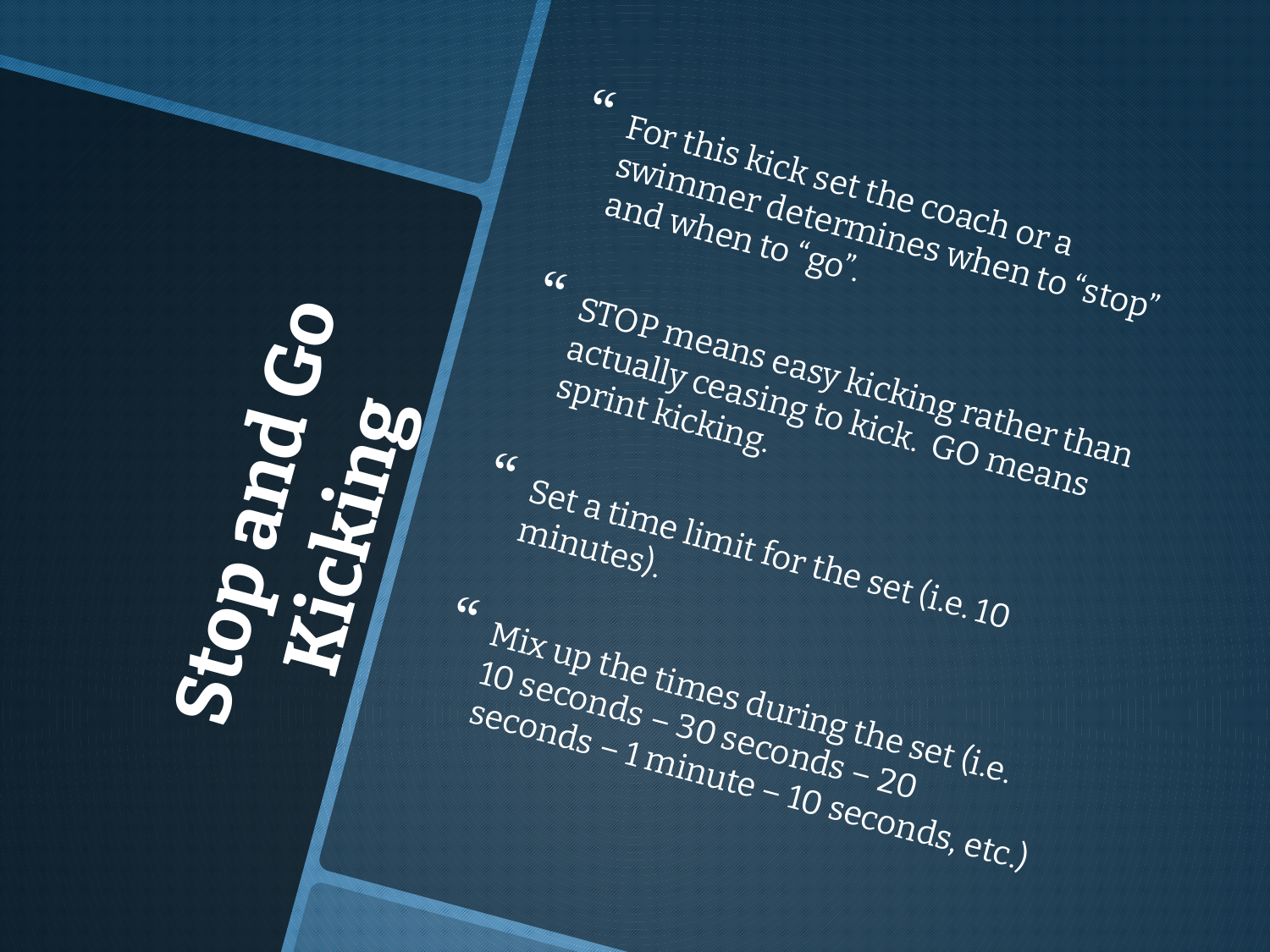

For this kick set the coach or a swimmer determines when to “stop” and when to “go”.

STOP means easy kicking rather than actually ceasing to kick.  GO means sprint kicking.

Set a time limit for the set (i.e. 10 minutes).

Mix up the times during the set (i.e. 10 seconds – 30 seconds – 20 seconds – 1 minute – 10 seconds, etc.)
# Stop and Go Kicking